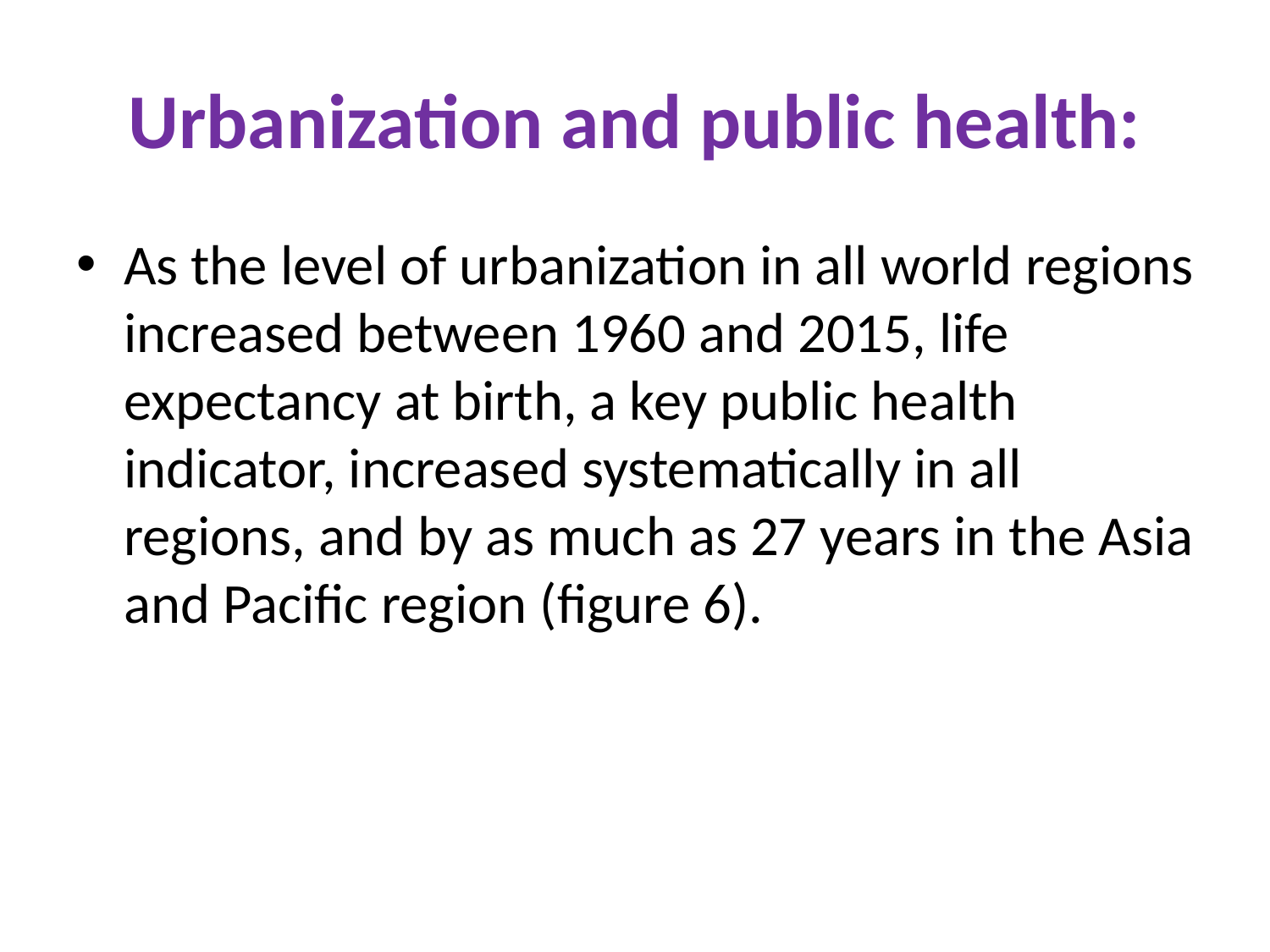

# Urbanization and public health:
As the level of urbanization in all world regions increased between 1960 and 2015, life expectancy at birth, a key public health indicator, increased systematically in all regions, and by as much as 27 years in the Asia and Pacific region (figure 6).